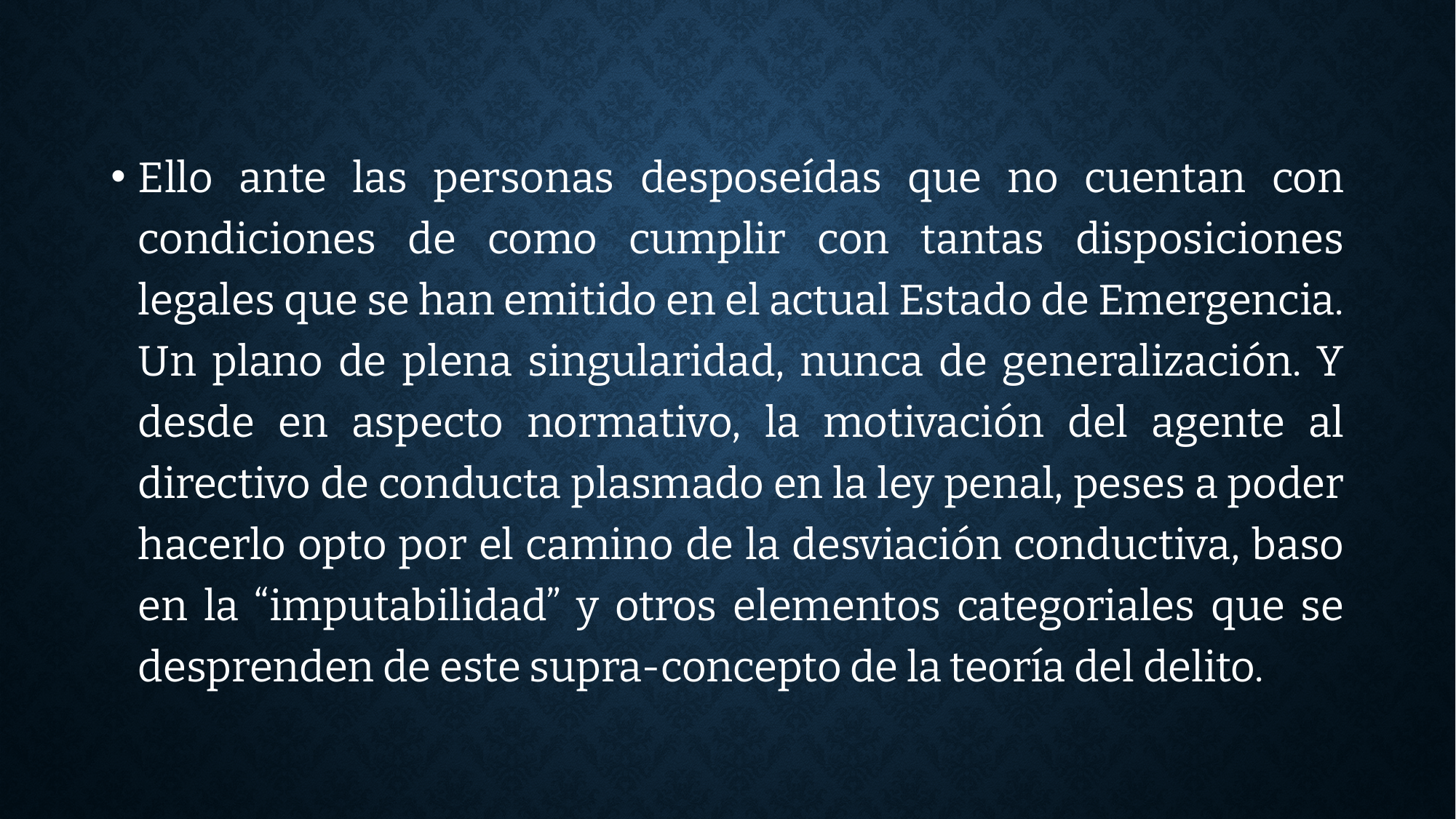

Ello ante las personas desposeídas que no cuentan con condiciones de como cumplir con tantas disposiciones legales que se han emitido en el actual Estado de Emergencia. Un plano de plena singularidad, nunca de generalización. Y desde en aspecto normativo, la motivación del agente al directivo de conducta plasmado en la ley penal, peses a poder hacerlo opto por el camino de la desviación conductiva, baso en la “imputabilidad” y otros elementos categoriales que se desprenden de este supra-concepto de la teoría del delito.